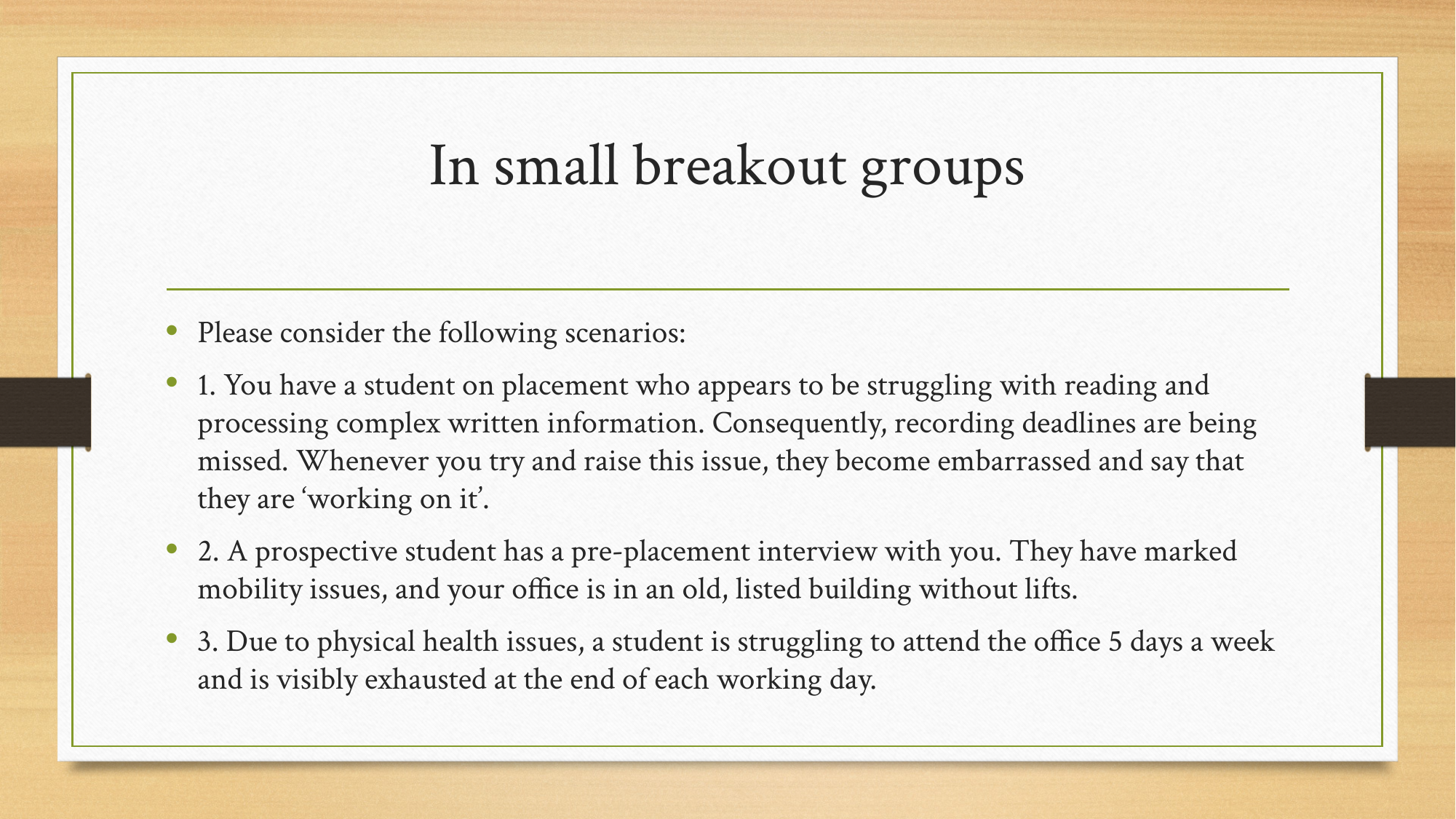

# In small breakout groups
Please consider the following scenarios:
1. You have a student on placement who appears to be struggling with reading and processing complex written information. Consequently, recording deadlines are being missed. Whenever you try and raise this issue, they become embarrassed and say that they are ‘working on it’.
2. A prospective student has a pre-placement interview with you. They have marked mobility issues, and your office is in an old, listed building without lifts.
3. Due to physical health issues, a student is struggling to attend the office 5 days a week and is visibly exhausted at the end of each working day.